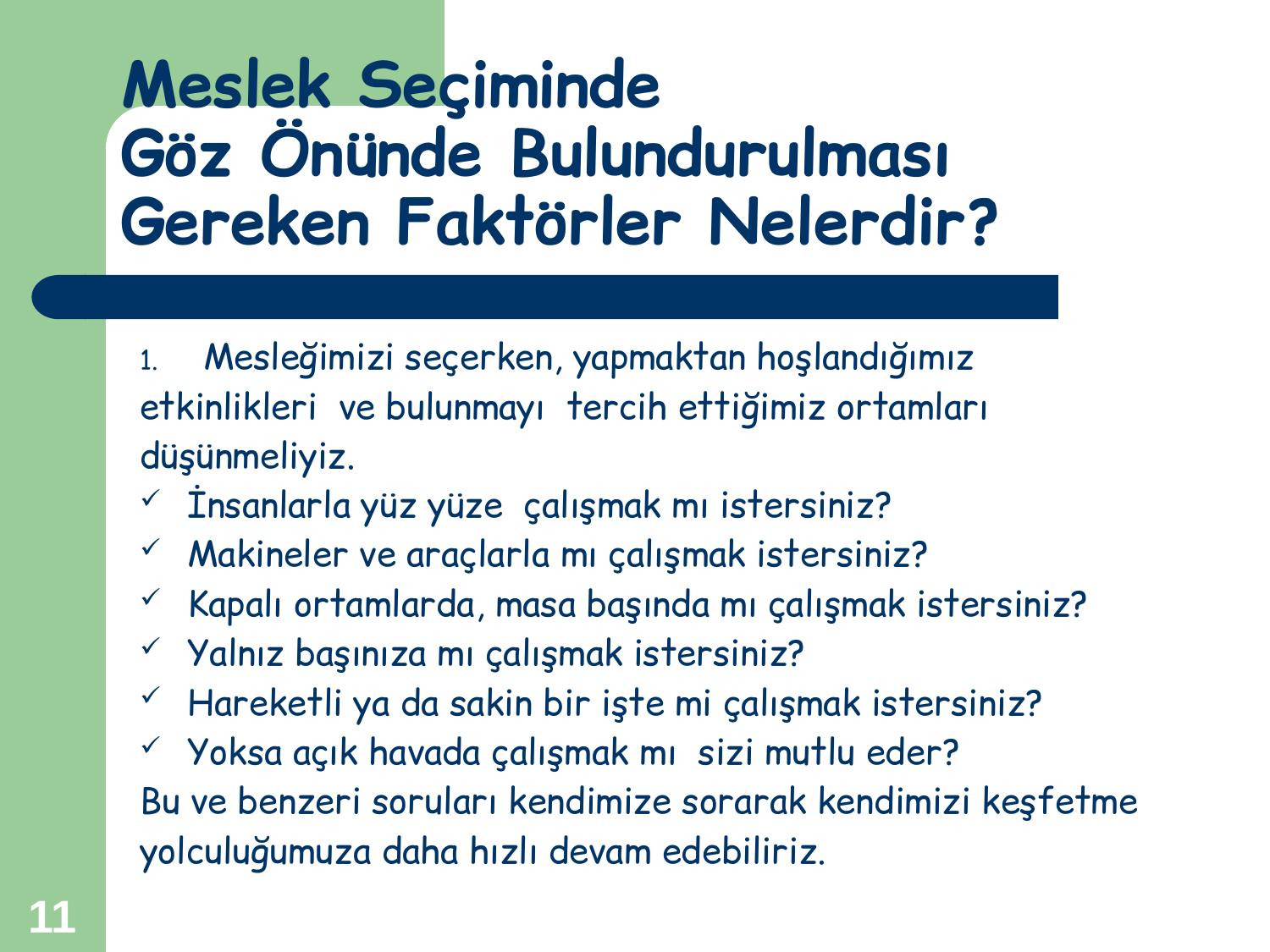

# Meslek Seçiminde Göz Önünde Bulundurulması Gereken Faktörler Nelerdir?
Mesleğimizi seçerken, yapmaktan hoşlandığımız
etkinlikleri  ve bulunmayı  tercih ettiğimiz ortamları
düşünmeliyiz.
İnsanlarla yüz yüze  çalışmak mı istersiniz?
Makineler ve araçlarla mı çalışmak istersiniz?
Kapalı ortamlarda, masa başında mı çalışmak istersiniz?
Yalnız başınıza mı çalışmak istersiniz?
Hareketli ya da sakin bir işte mi çalışmak istersiniz?
Yoksa açık havada çalışmak mı  sizi mutlu eder?
Bu ve benzeri soruları kendimize sorarak kendimizi keşfetme
yolculuğumuza daha hızlı devam edebiliriz.

11